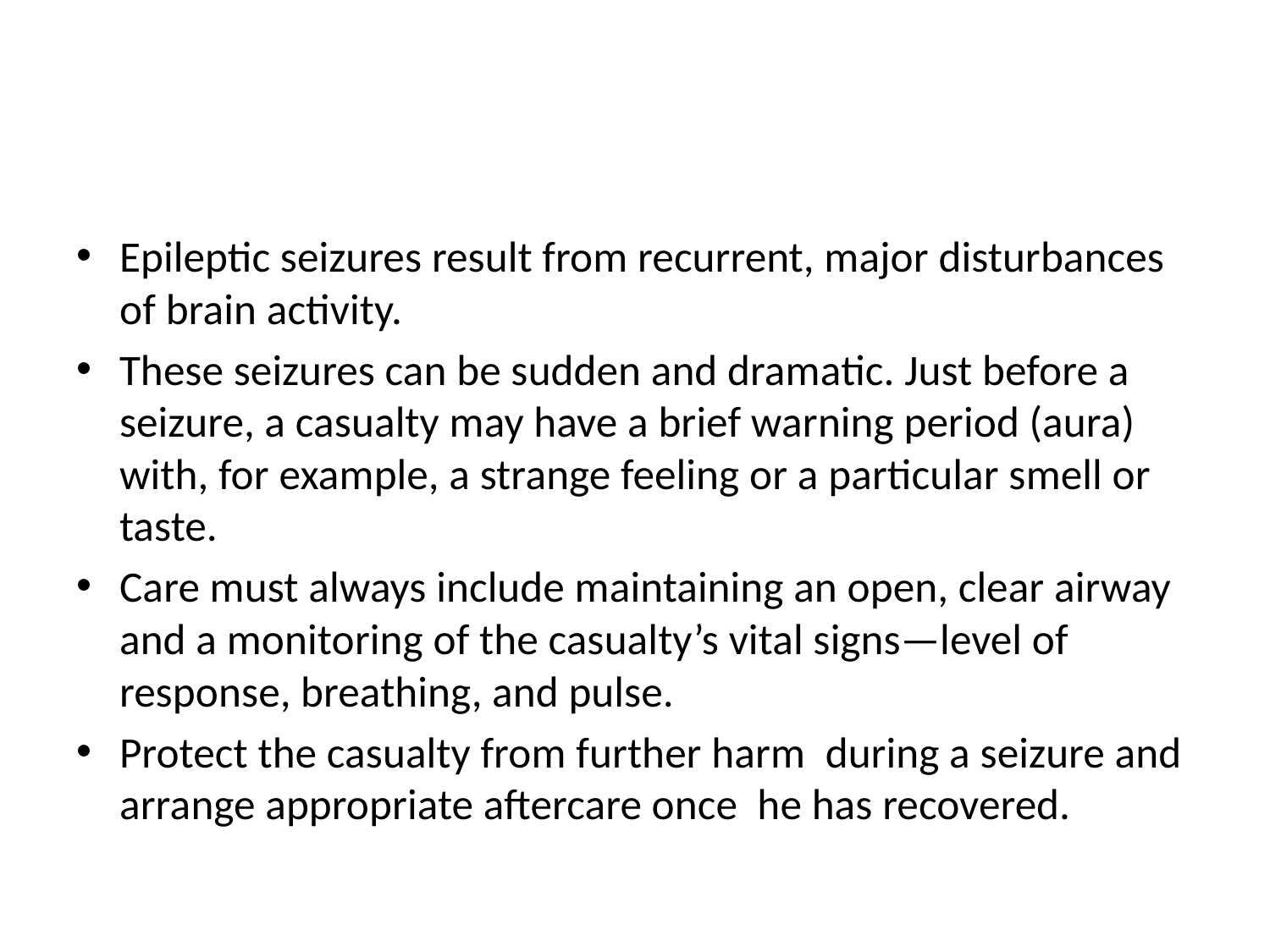

#
Epileptic seizures result from recurrent, major disturbances of brain activity.
These seizures can be sudden and dramatic. Just before a seizure, a casualty may have a brief warning period (aura) with, for example, a strange feeling or a particular smell or taste.
Care must always include maintaining an open, clear airway and a monitoring of the casualty’s vital signs—level of response, breathing, and pulse.
Protect the casualty from further harm  during a seizure and arrange appropriate aftercare once  he has recovered.